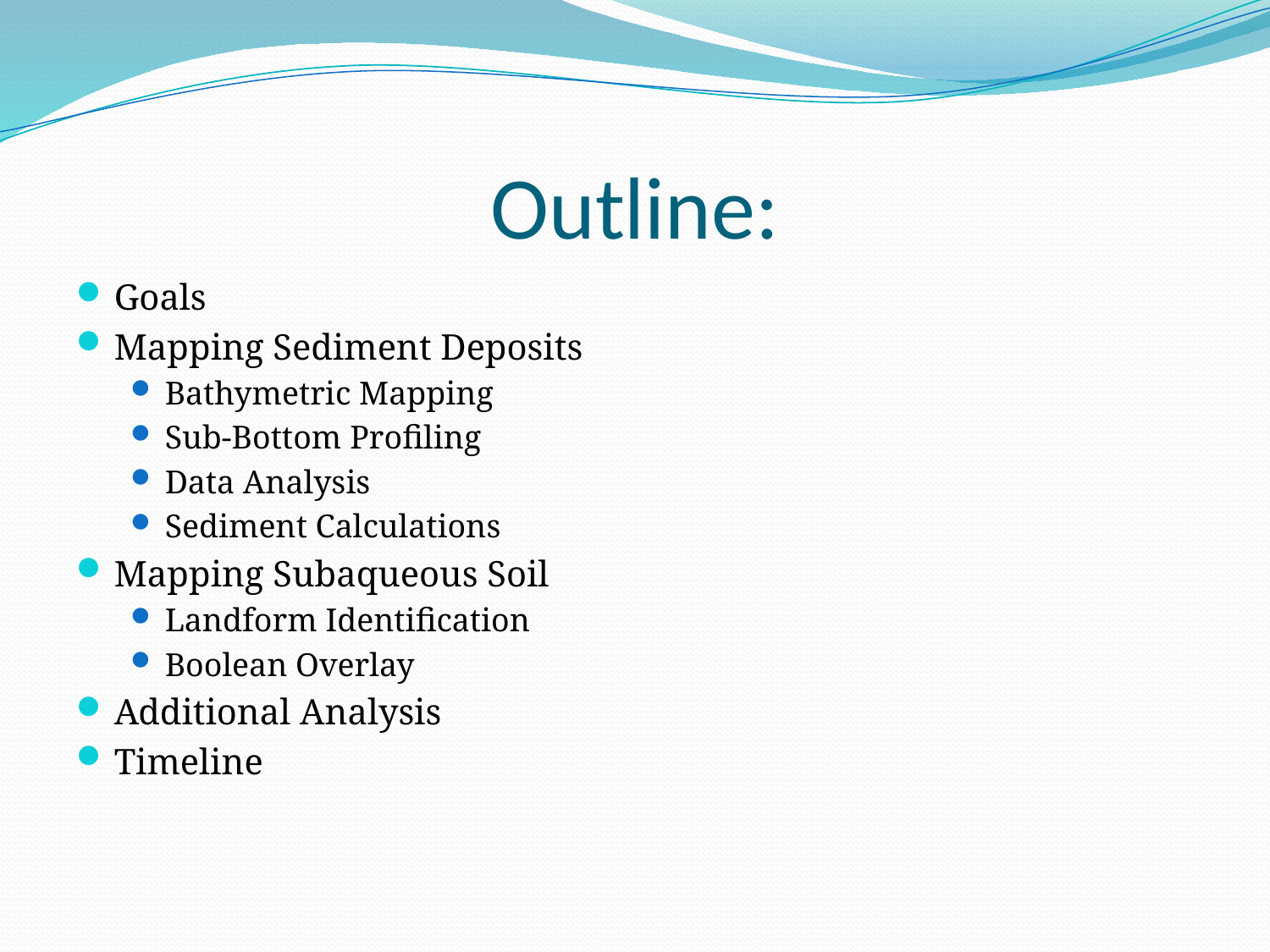

# Outline:
Goals
Mapping Sediment Deposits
Bathymetric Mapping
Sub-Bottom Profiling
Data Analysis
Sediment Calculations
Mapping Subaqueous Soil
Landform Identification
Boolean Overlay
Additional Analysis
Timeline